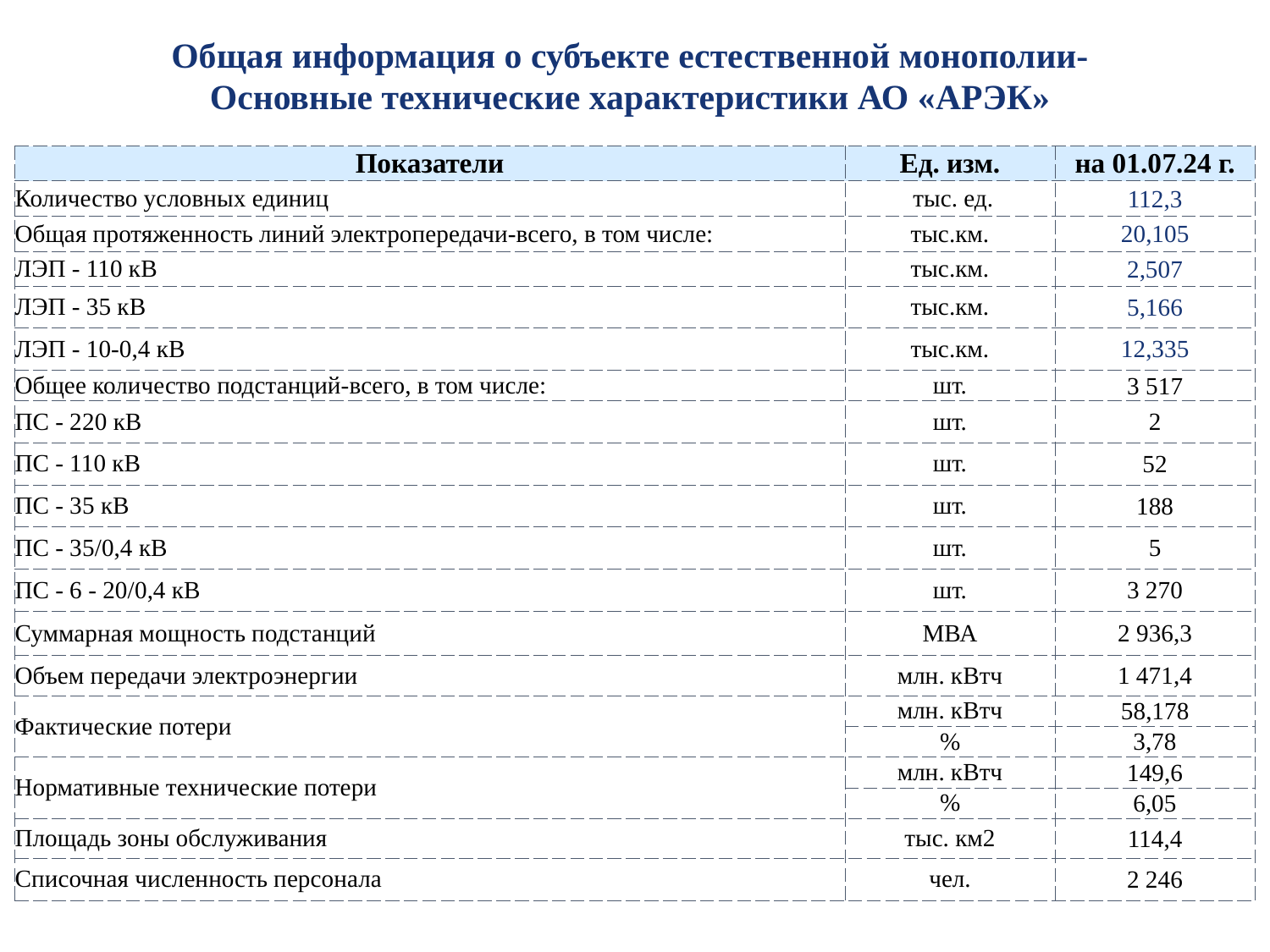

Общая информация о субъекте естественной монополии-
Основные технические характеристики АО «АРЭК»
| Показатели | Ед. изм. | на 01.07.24 г. |
| --- | --- | --- |
| Количество условных единиц | тыс. ед. | 112,3 |
| Общая протяженность линий электропередачи-всего, в том числе: | тыс.км. | 20,105 |
| ЛЭП - 110 кВ | тыс.км. | 2,507 |
| ЛЭП - 35 кВ | тыс.км. | 5,166 |
| ЛЭП - 10-0,4 кВ | тыс.км. | 12,335 |
| Общее количество подстанций-всего, в том числе: | шт. | 3 517 |
| ПС - 220 кВ | шт. | 2 |
| ПС - 110 кВ | шт. | 52 |
| ПС - 35 кВ | шт. | 188 |
| ПС - 35/0,4 кВ | шт. | 5 |
| ПС - 6 - 20/0,4 кВ | шт. | 3 270 |
| Суммарная мощность подстанций | МВА | 2 936,3 |
| Объем передачи электроэнергии | млн. кВтч | 1 471,4 |
| Фактические потери | млн. кВтч | 58,178 |
|  | % | 3,78 |
| Нормативные технические потери | млн. кВтч | 149,6 |
|  | % | 6,05 |
| Площадь зоны обслуживания | тыс. км2 | 114,4 |
| Списочная численность персонала | чел. | 2 246 |